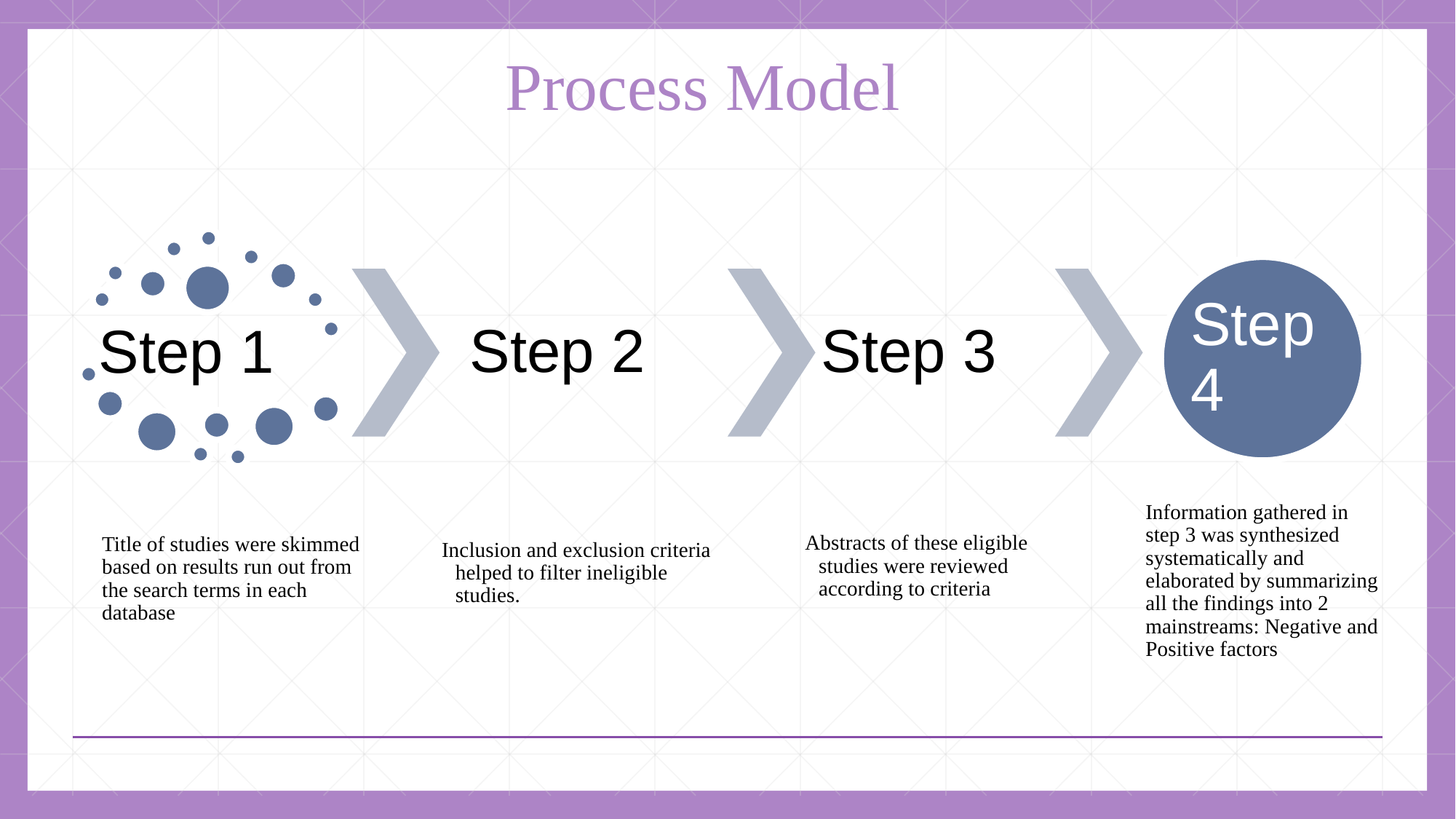

# Process Model
Step 1
Title of studies were skimmed based on results run out from the search terms in each database
Step 2
Inclusion and exclusion criteria helped to filter ineligible studies.

Step 3

Abstracts of these eligible studies were reviewed according to criteria
Step 4
Information gathered in step 3 was synthesized systematically and elaborated by summarizing all the findings into 2 mainstreams: Negative and Positive factors